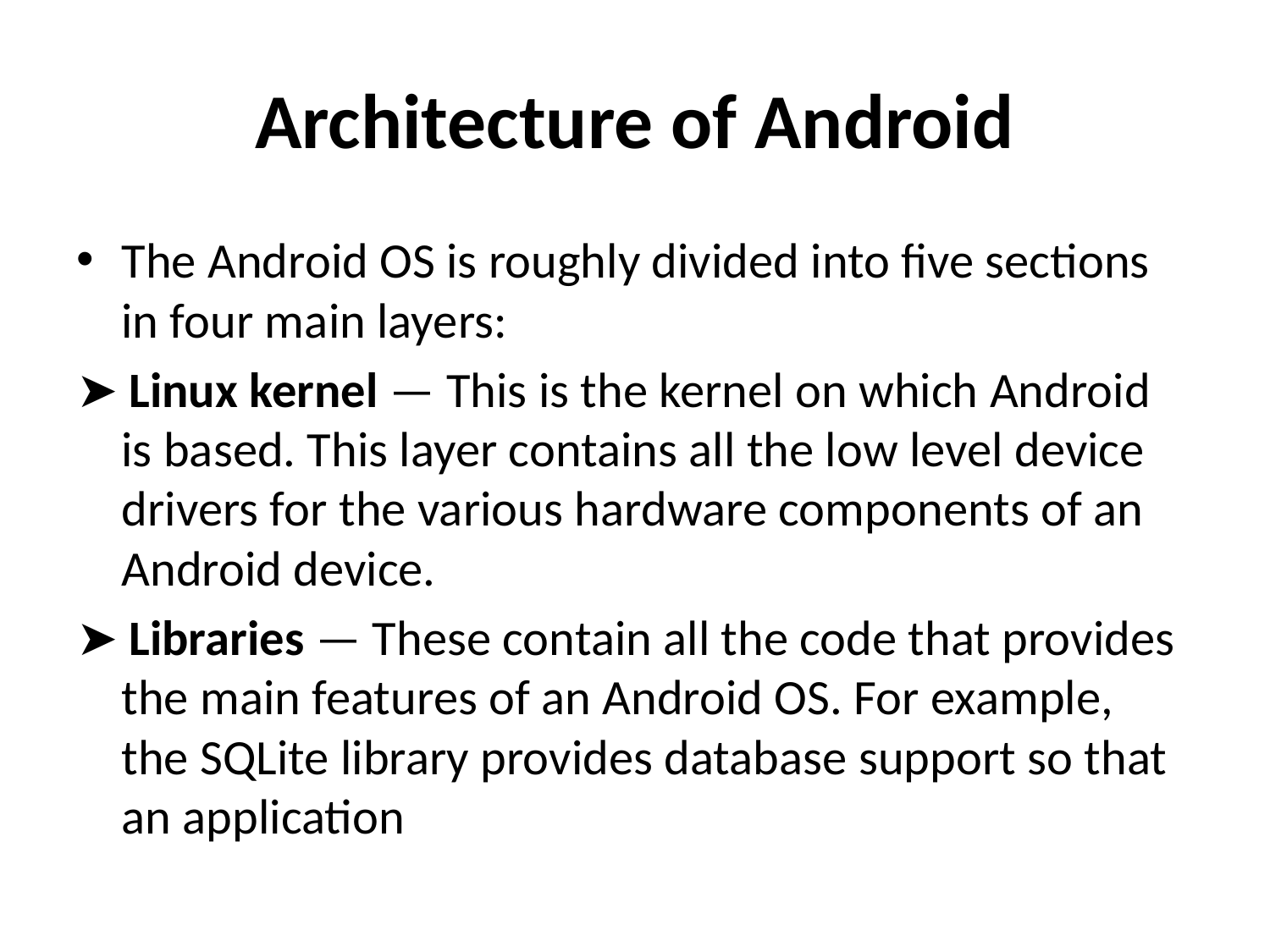

# Architecture of Android
The Android OS is roughly divided into five sections in four main layers:
➤ Linux kernel — This is the kernel on which Android is based. This layer contains all the low level device drivers for the various hardware components of an Android device.
➤ Libraries — These contain all the code that provides the main features of an Android OS. For example, the SQLite library provides database support so that an application